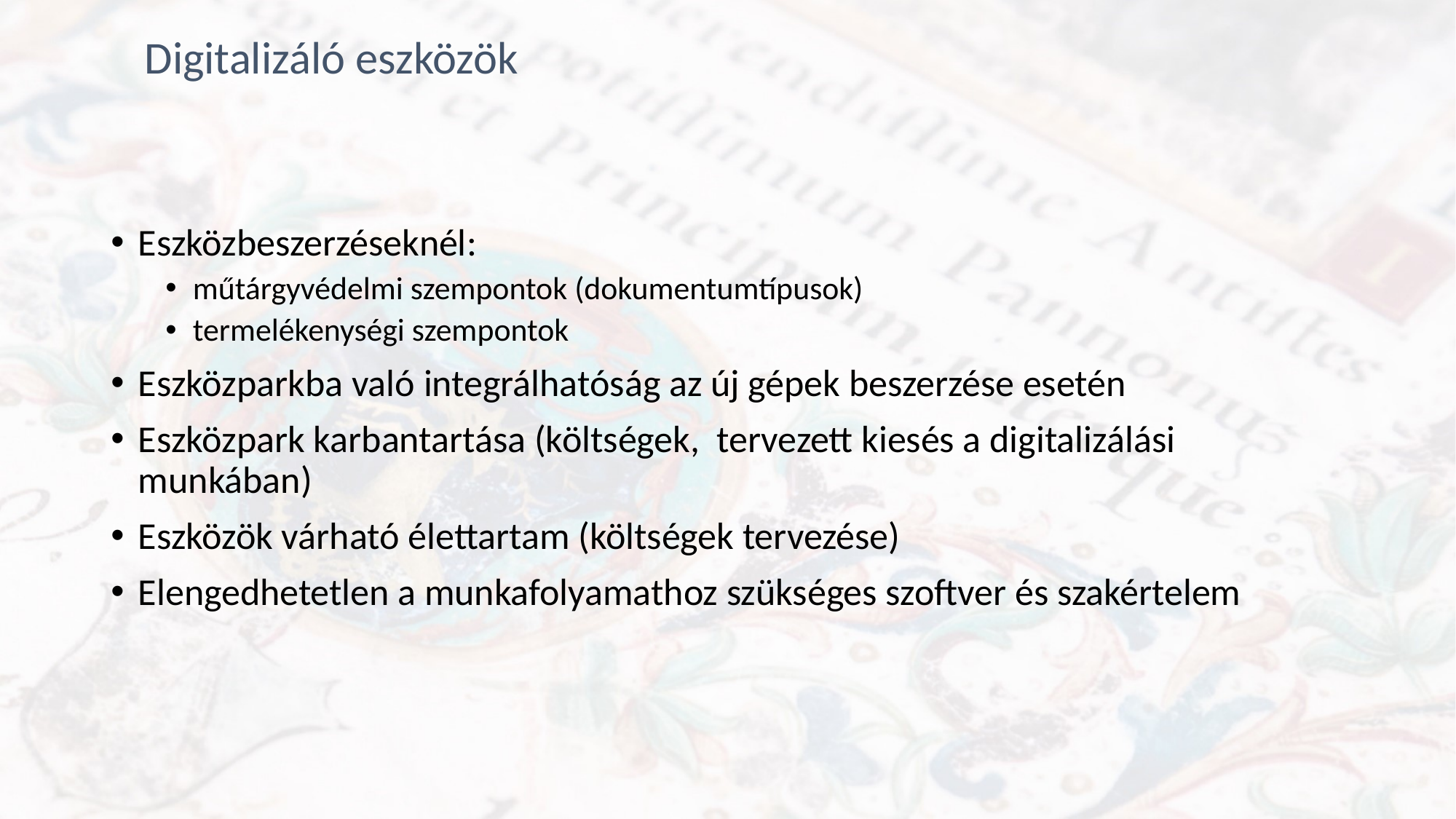

Digitalizáló eszközök
Eszközbeszerzéseknél:
műtárgyvédelmi szempontok (dokumentumtípusok)
termelékenységi szempontok
Eszközparkba való integrálhatóság az új gépek beszerzése esetén
Eszközpark karbantartása (költségek,  tervezett kiesés a digitalizálási munkában)
Eszközök várható élettartam (költségek tervezése)
Elengedhetetlen a munkafolyamathoz szükséges szoftver és szakértelem